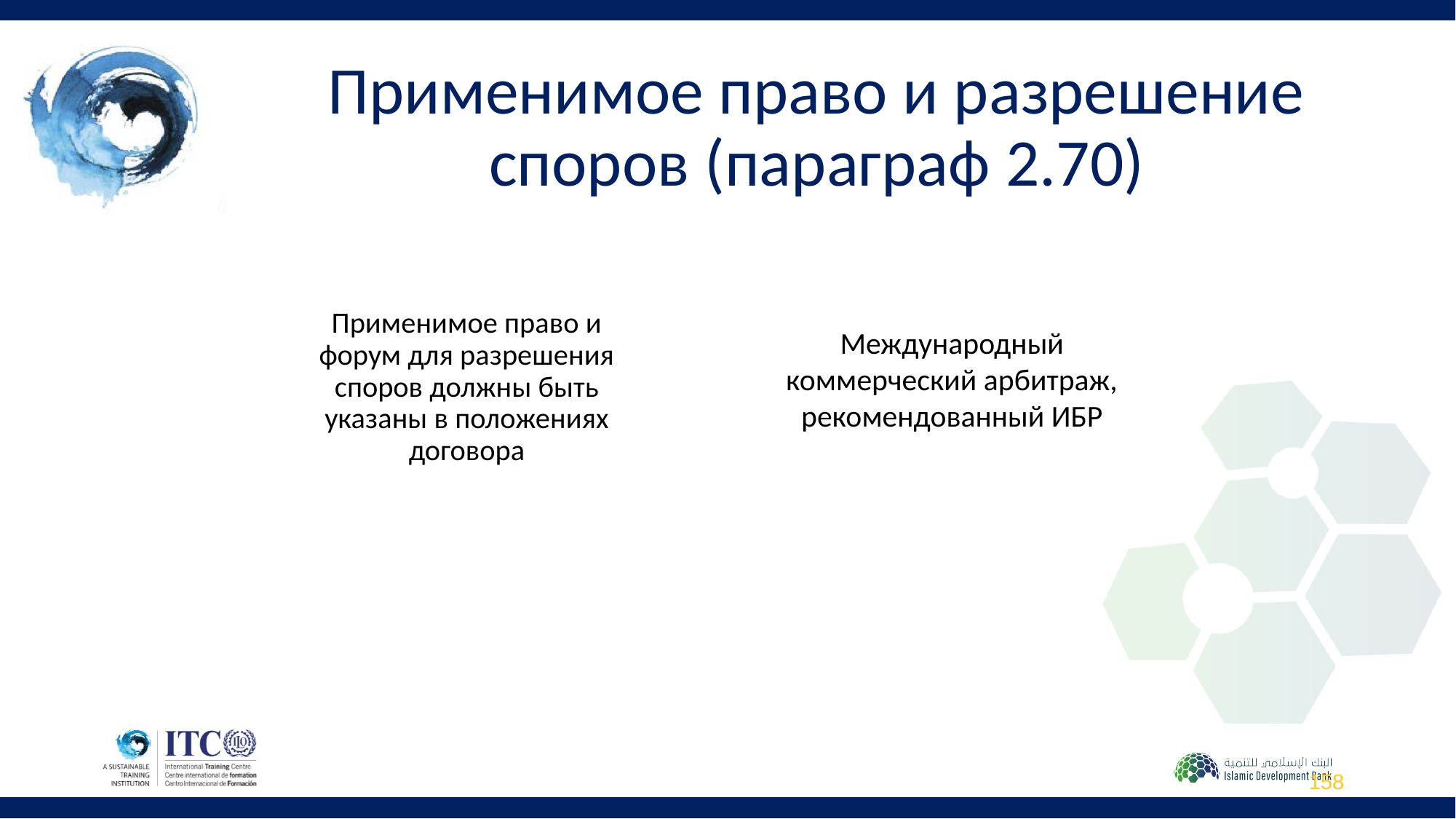

Применимое право и разрешение споров (параграф 2.70)
Применимое право и форум для разрешения споров должны быть указаны в положениях договора
Международный коммерческий арбитраж, рекомендованный ИБР
158